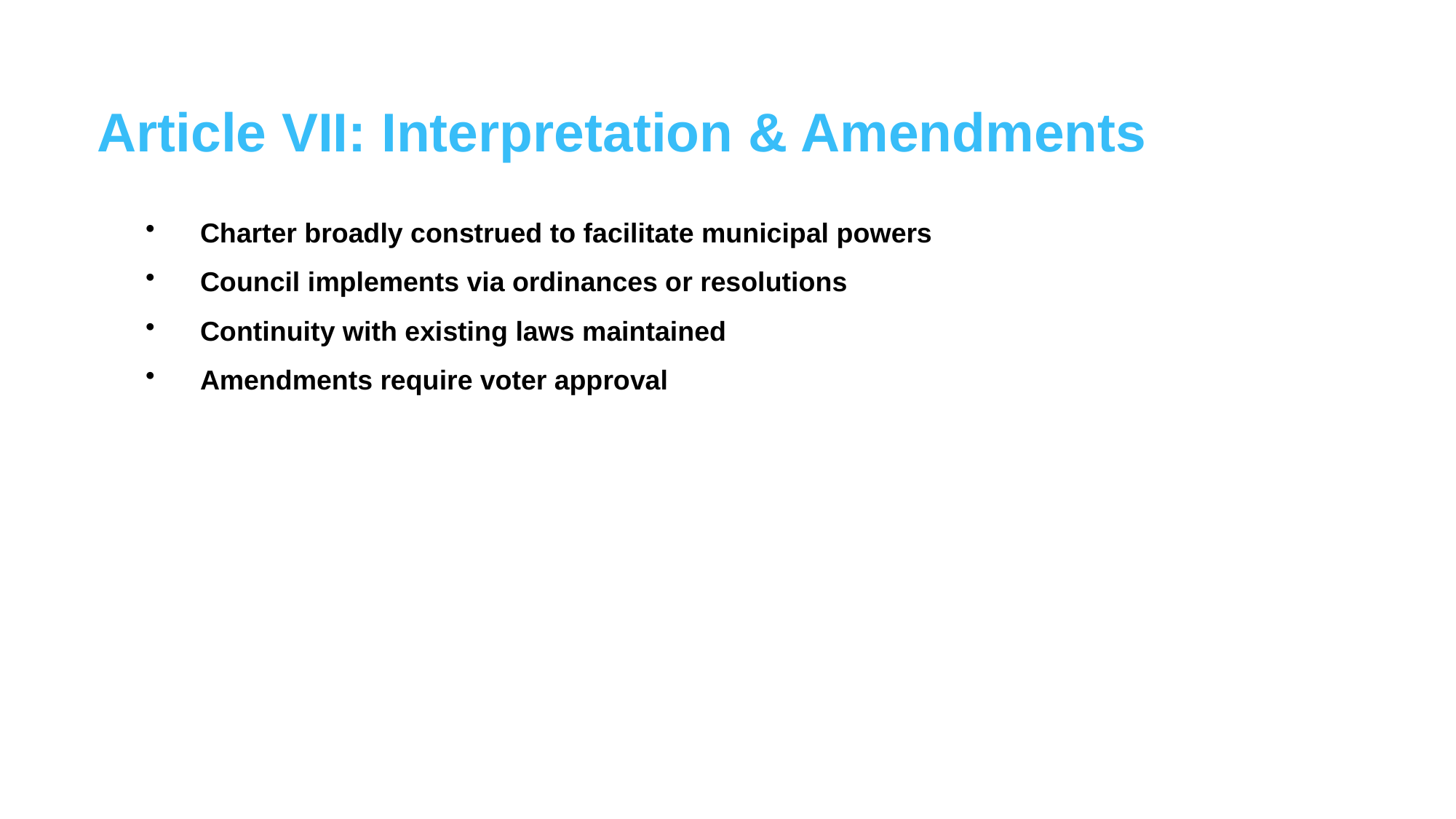

Article VII: Interpretation & Amendments
Charter broadly construed to facilitate municipal powers
Council implements via ordinances or resolutions
Continuity with existing laws maintained
Amendments require voter approval